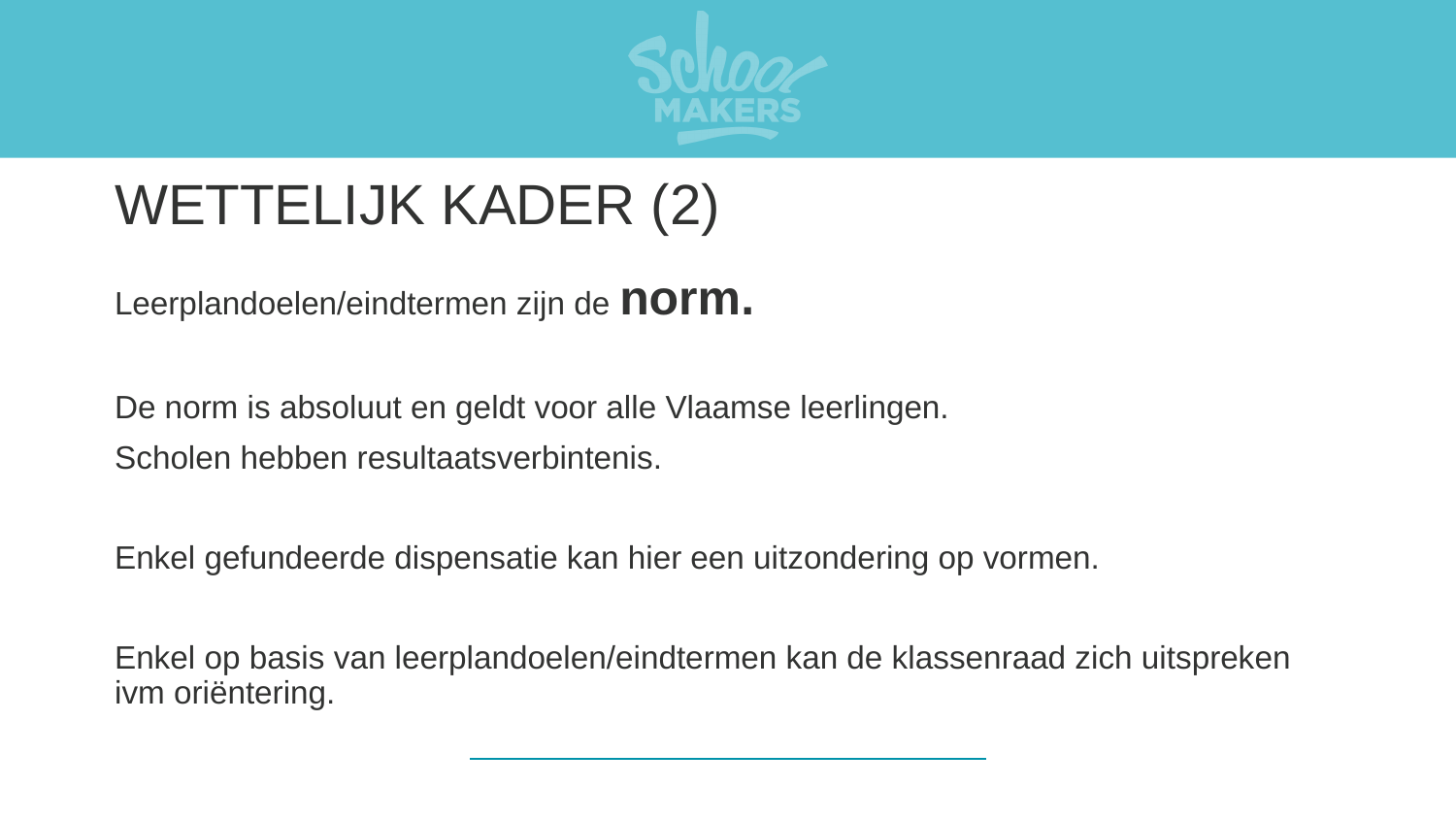

# WETTELIJK KADER (2)
Leerplandoelen/eindtermen zijn de norm.

De norm is absoluut en geldt voor alle Vlaamse leerlingen.
Scholen hebben resultaatsverbintenis.

Enkel gefundeerde dispensatie kan hier een uitzondering op vormen.

Enkel op basis van leerplandoelen/eindtermen kan de klassenraad zich uitspreken ivm oriëntering.